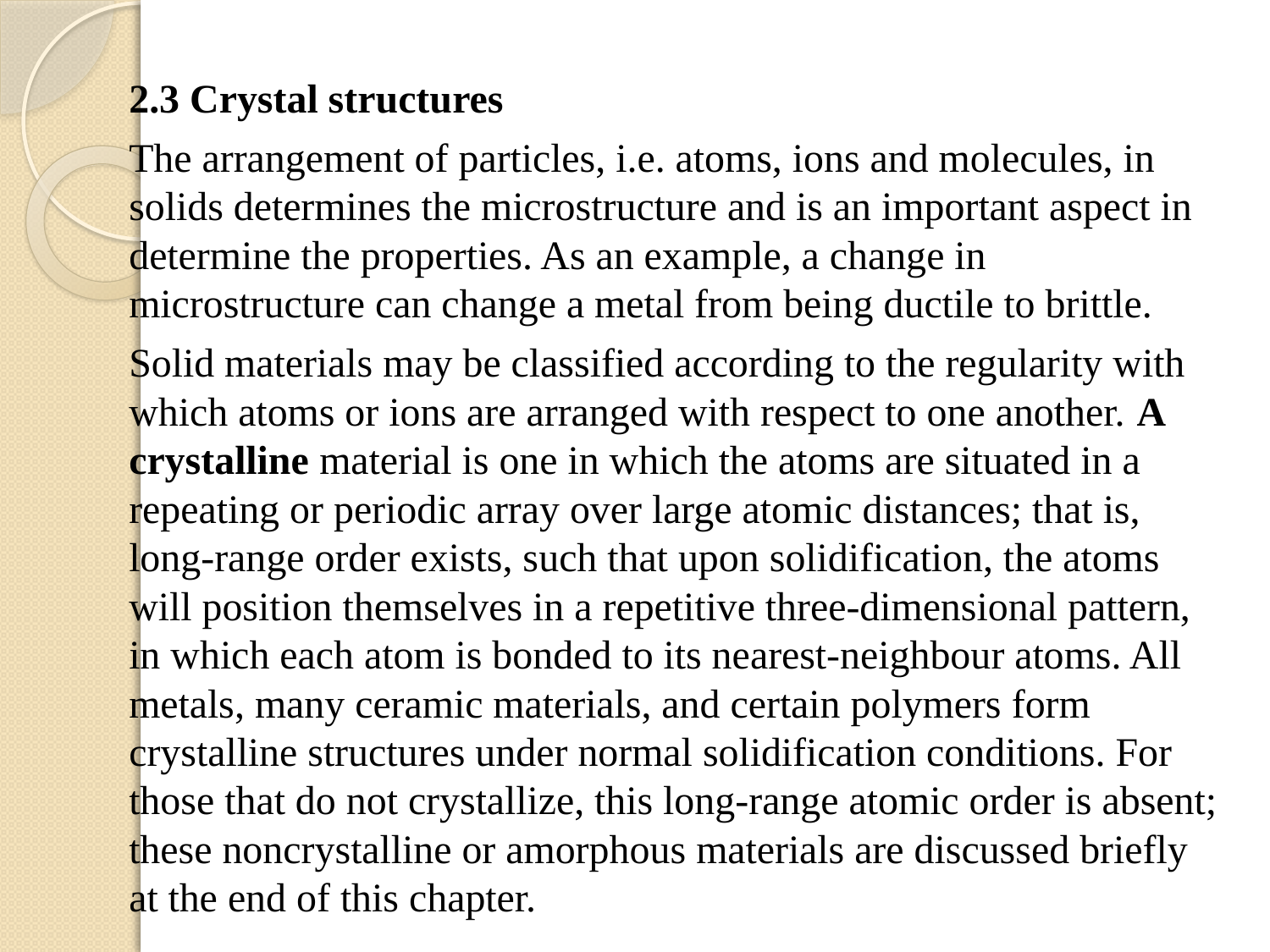

2.3 Crystal structures
The arrangement of particles, i.e. atoms, ions and molecules, in solids determines the microstructure and is an important aspect in determine the properties. As an example, a change in microstructure can change a metal from being ductile to brittle.
Solid materials may be classified according to the regularity with which atoms or ions are arranged with respect to one another. A crystalline material is one in which the atoms are situated in a repeating or periodic array over large atomic distances; that is, long-range order exists, such that upon solidification, the atoms will position themselves in a repetitive three-dimensional pattern, in which each atom is bonded to its nearest-neighbour atoms. All metals, many ceramic materials, and certain polymers form crystalline structures under normal solidification conditions. For those that do not crystallize, this long-range atomic order is absent; these noncrystalline or amorphous materials are discussed briefly at the end of this chapter.